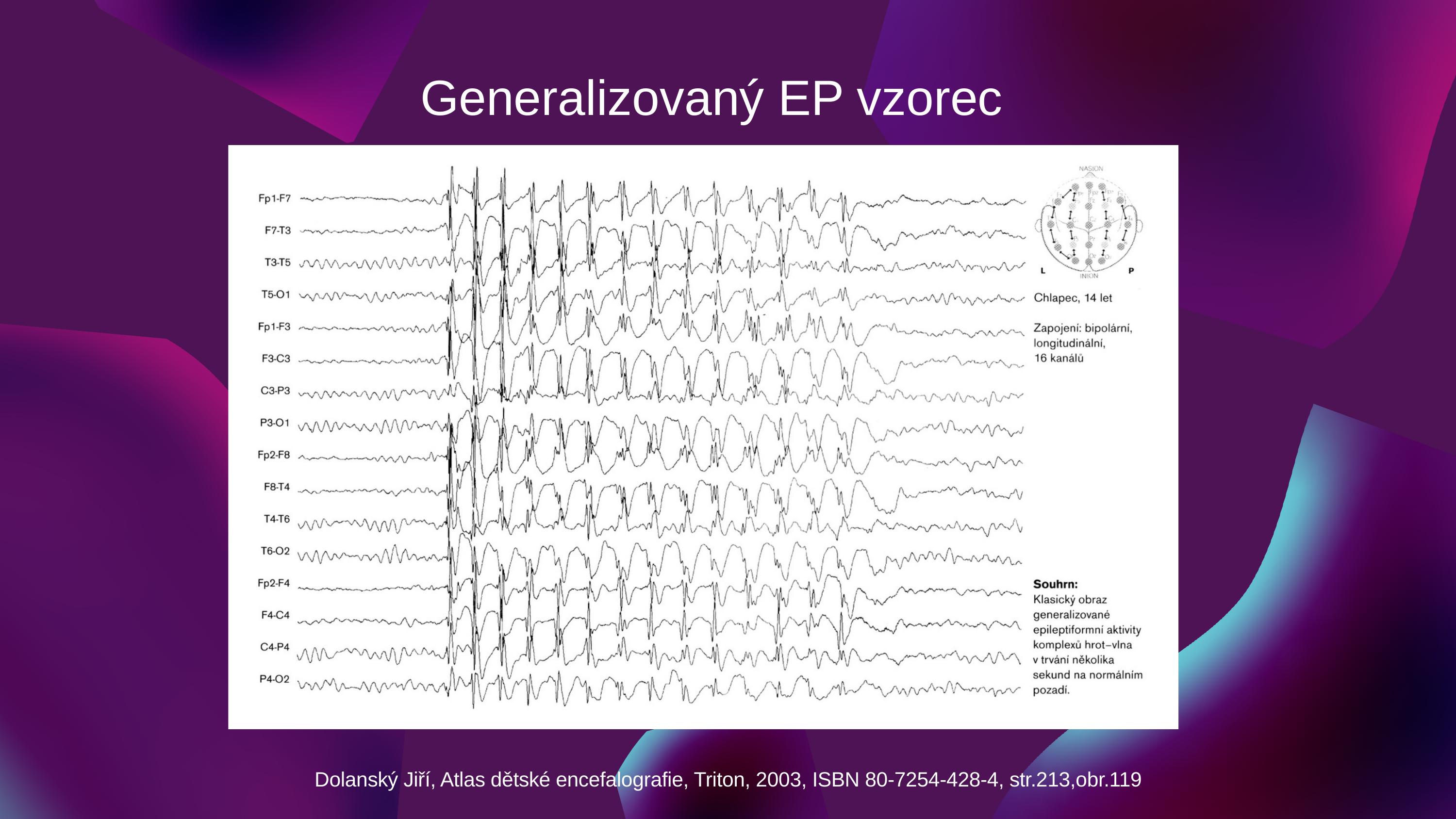

Generalizovaný EP vzorec

Dolanský Jiří, Atlas dětské encefalografie, Triton, 2003, ISBN 80-7254-428-4, str.213,obr.119